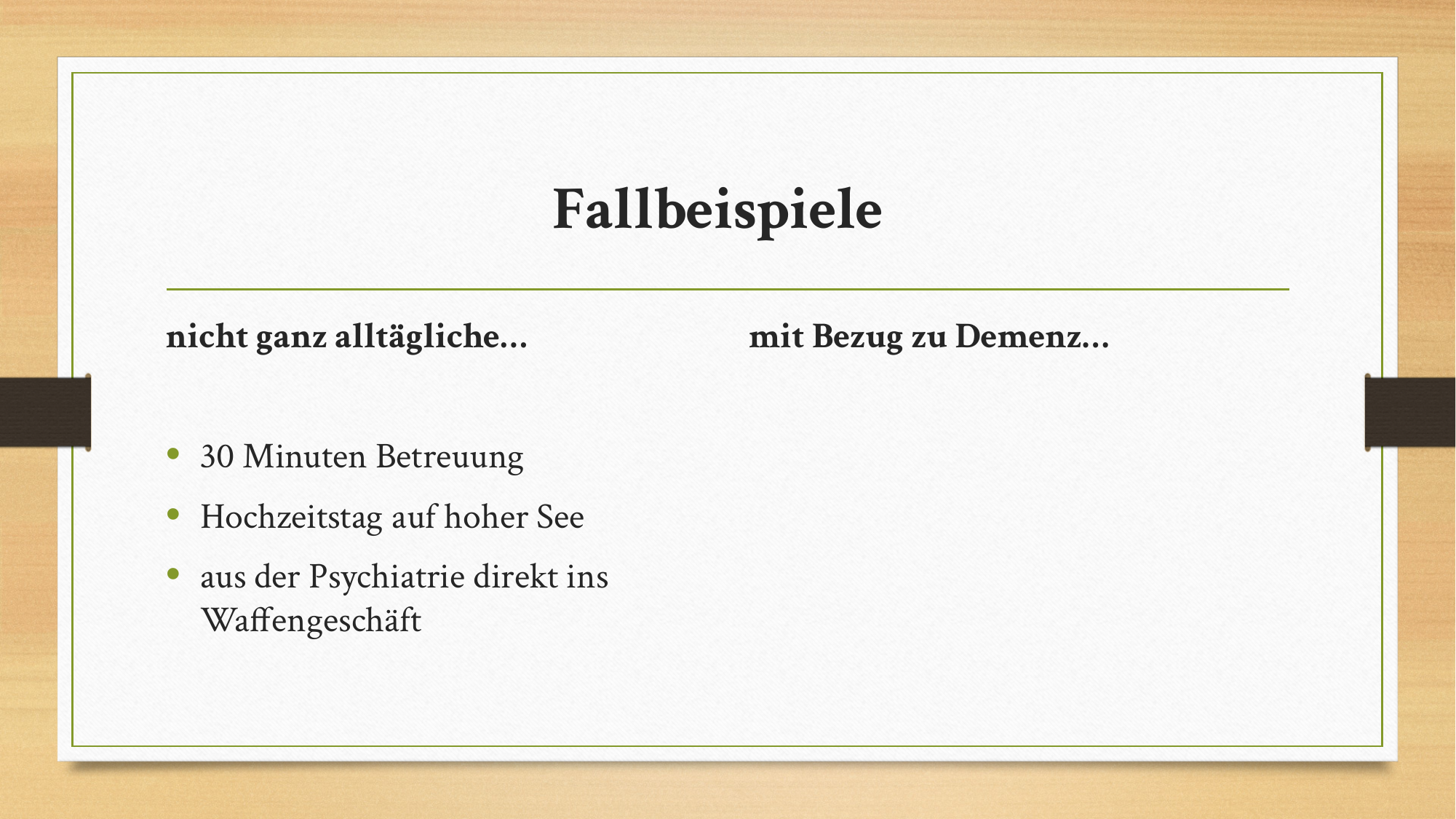

# Fallbeispiele
nicht ganz alltägliche…

30 Minuten Betreuung
Hochzeitstag auf hoher See
aus der Psychiatrie direkt ins Waffengeschäft
mit Bezug zu Demenz…